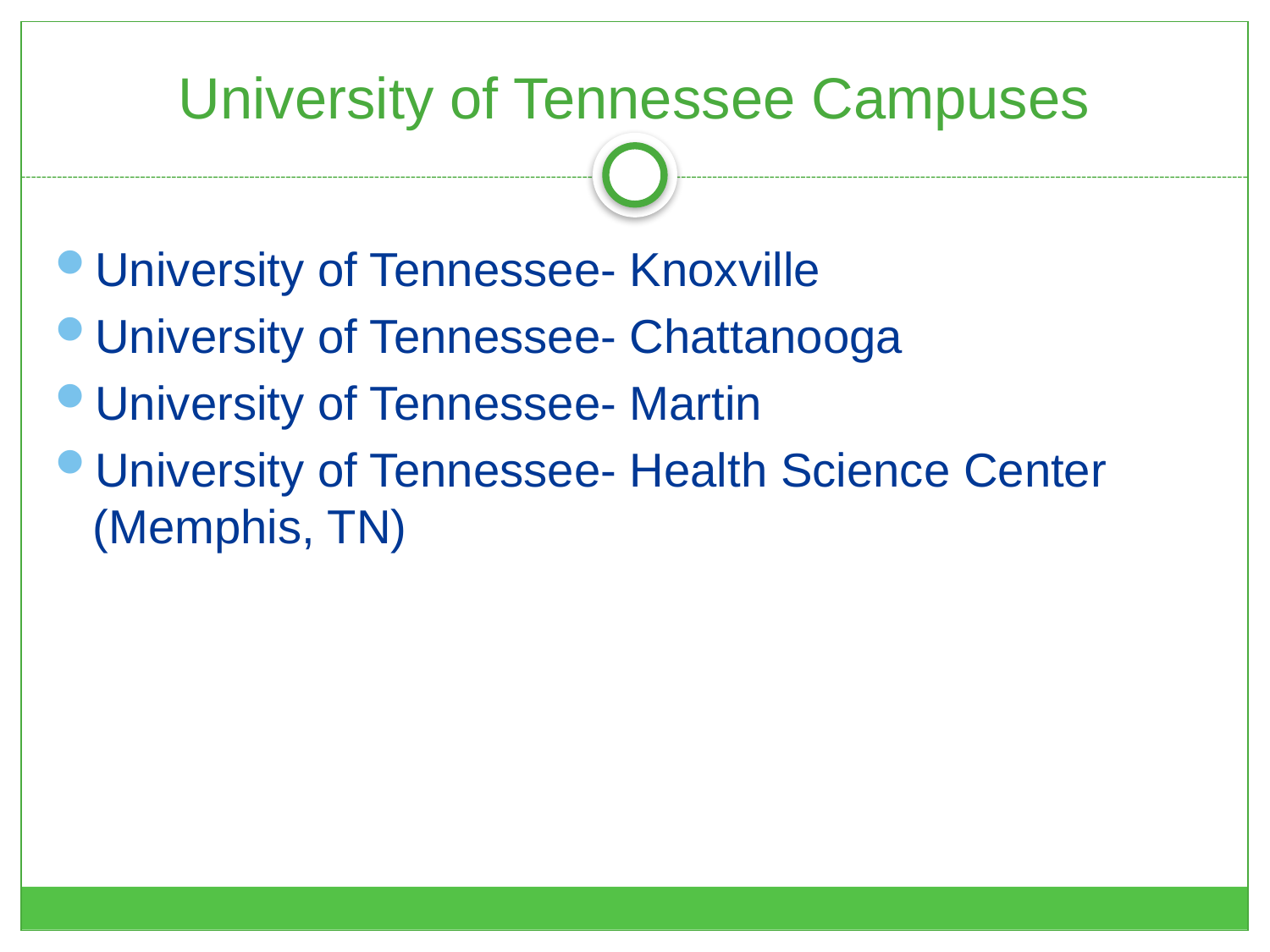

# University of Tennessee Campuses
University of Tennessee- Knoxville
University of Tennessee- Chattanooga
University of Tennessee- Martin
University of Tennessee- Health Science Center (Memphis, TN)